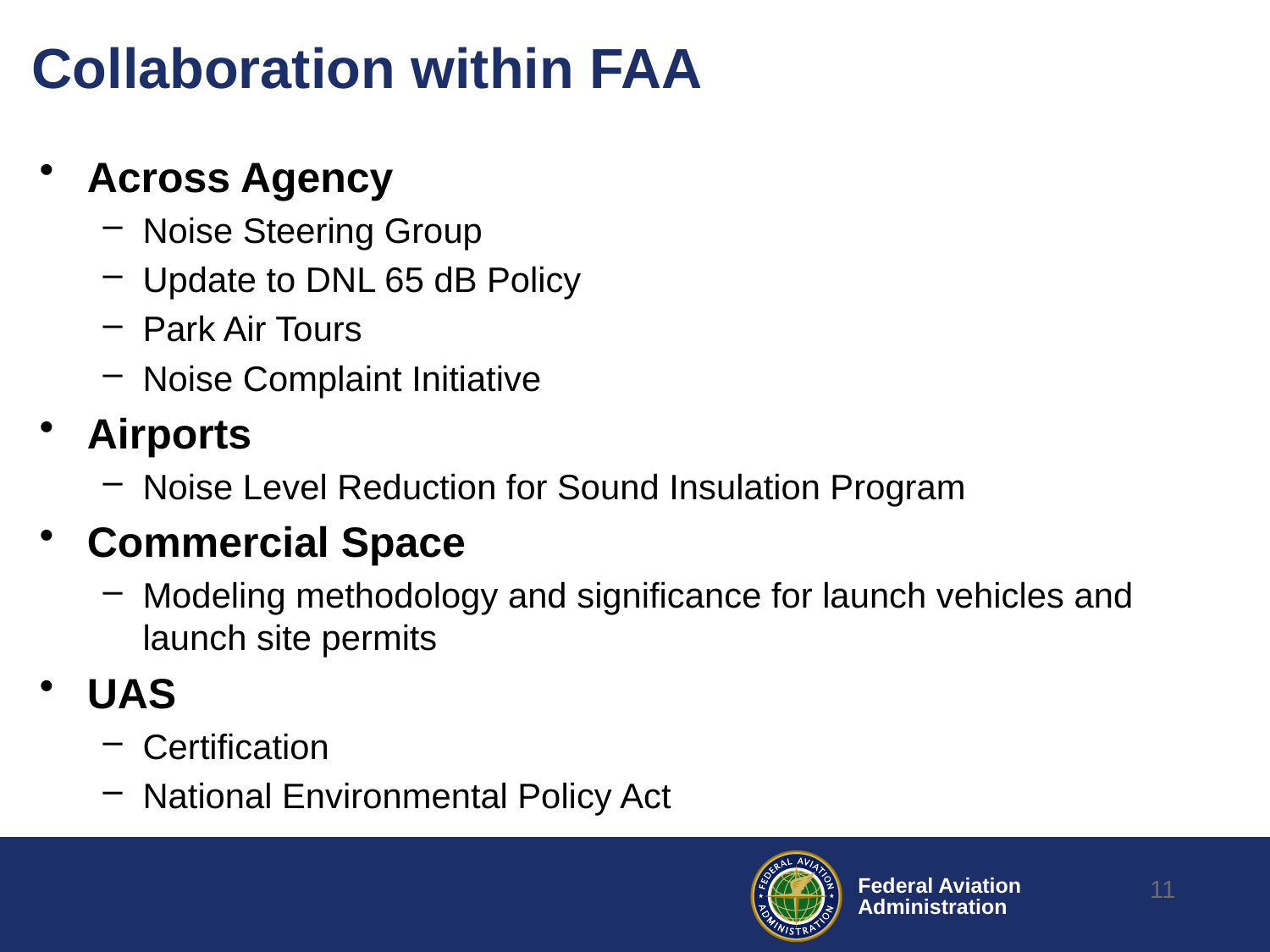

# Collaboration within FAA
Across Agency
Noise Steering Group
Update to DNL 65 dB Policy
Park Air Tours
Noise Complaint Initiative
Airports
Noise Level Reduction for Sound Insulation Program
Commercial Space
Modeling methodology and significance for launch vehicles and launch site permits
UAS
Certification
National Environmental Policy Act

11